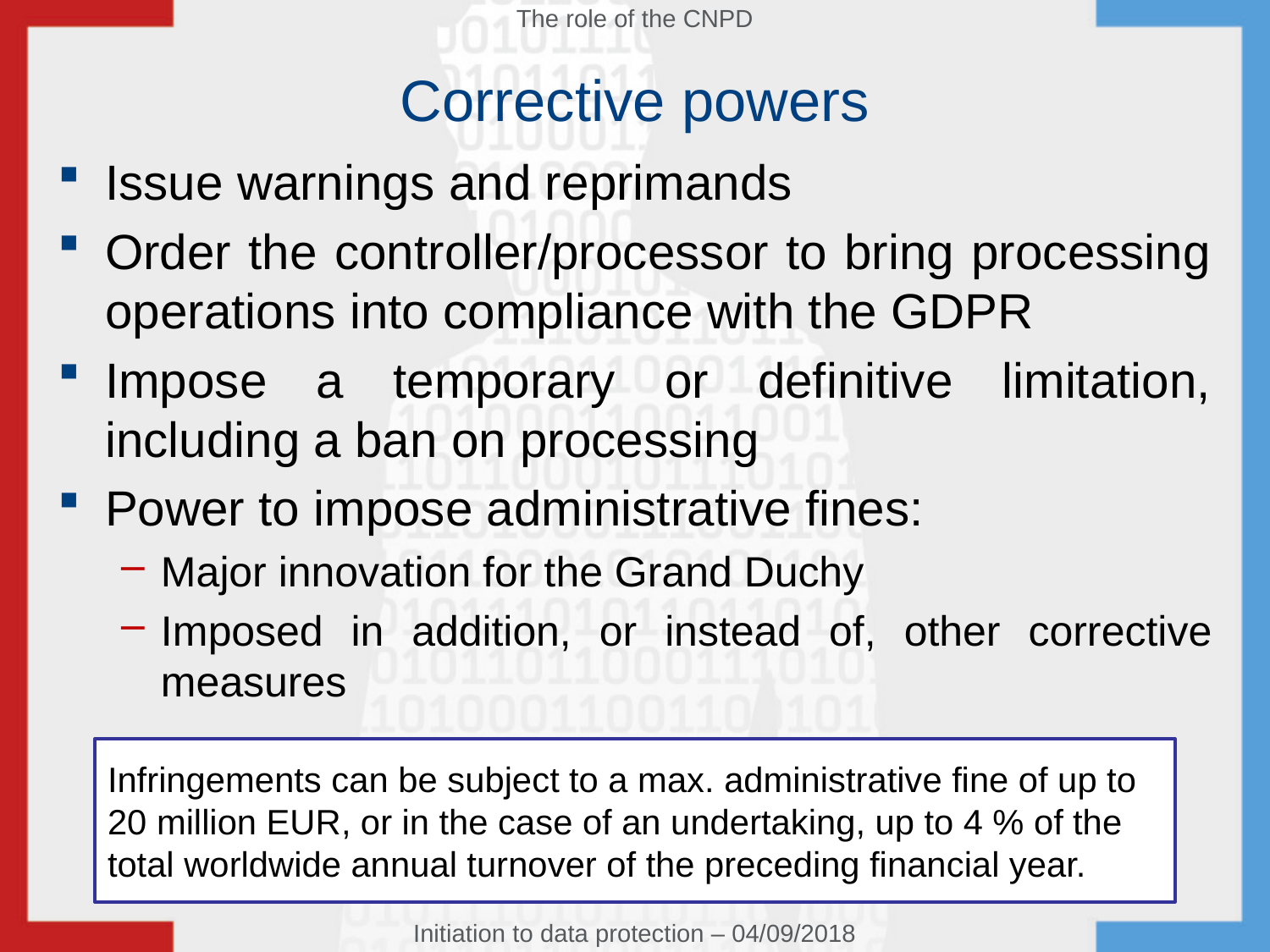

The role of the CNPD

# Corrective powers
Issue warnings and reprimands
Order the controller/processor to bring processing operations into compliance with the GDPR
Impose a temporary or definitive limitation, including a ban on processing
Power to impose administrative fines:
Major innovation for the Grand Duchy
Imposed in addition, or instead of, other corrective measures

Infringements can be subject to a max. administrative fine of up to 20 million EUR, or in the case of an undertaking, up to 4 % of the total worldwide annual turnover of the preceding financial year.
Initiation to data protection – 04/09/2018